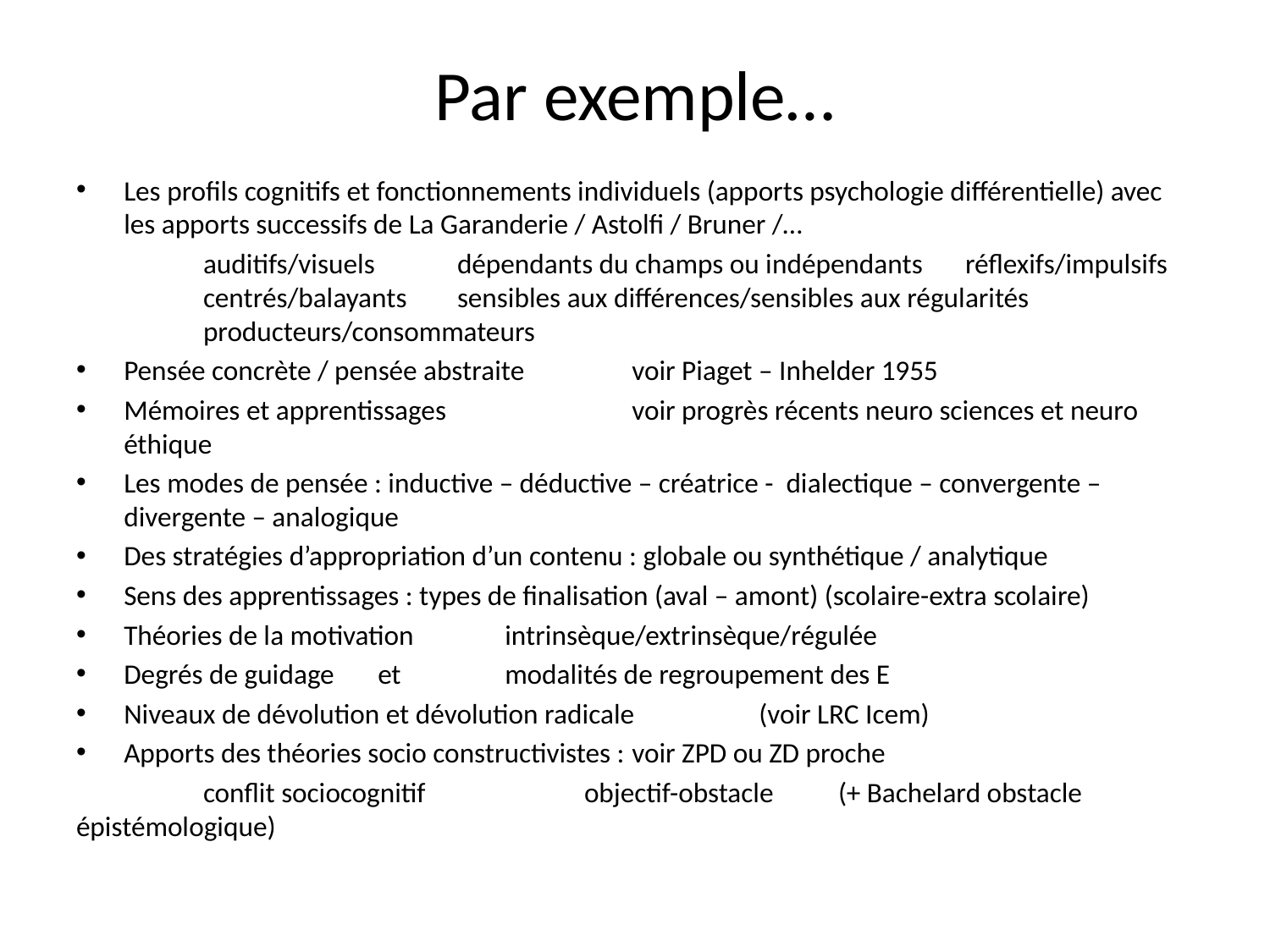

# Par exemple…
Les profils cognitifs et fonctionnements individuels (apports psychologie différentielle) avec les apports successifs de La Garanderie / Astolfi / Bruner /…
	auditifs/visuels	dépendants du champs ou indépendants	réflexifs/impulsifs	centrés/balayants	sensibles aux différences/sensibles aux régularités		producteurs/consommateurs
Pensée concrète / pensée abstraite 	voir Piaget – Inhelder 1955
Mémoires et apprentissages		voir progrès récents neuro sciences et neuro éthique
Les modes de pensée : inductive – déductive – créatrice -  dialectique – convergente – divergente – analogique
Des stratégies d’appropriation d’un contenu : globale ou synthétique / analytique
Sens des apprentissages : types de finalisation (aval – amont) (scolaire-extra scolaire)
Théories de la motivation	intrinsèque/extrinsèque/régulée
Degrés de guidage	et	modalités de regroupement des E
Niveaux de dévolution et dévolution radicale	(voir LRC Icem)
Apports des théories socio constructivistes : 	voir ZPD ou ZD proche
	conflit sociocognitif		objectif-obstacle	(+ Bachelard obstacle 	épistémologique)